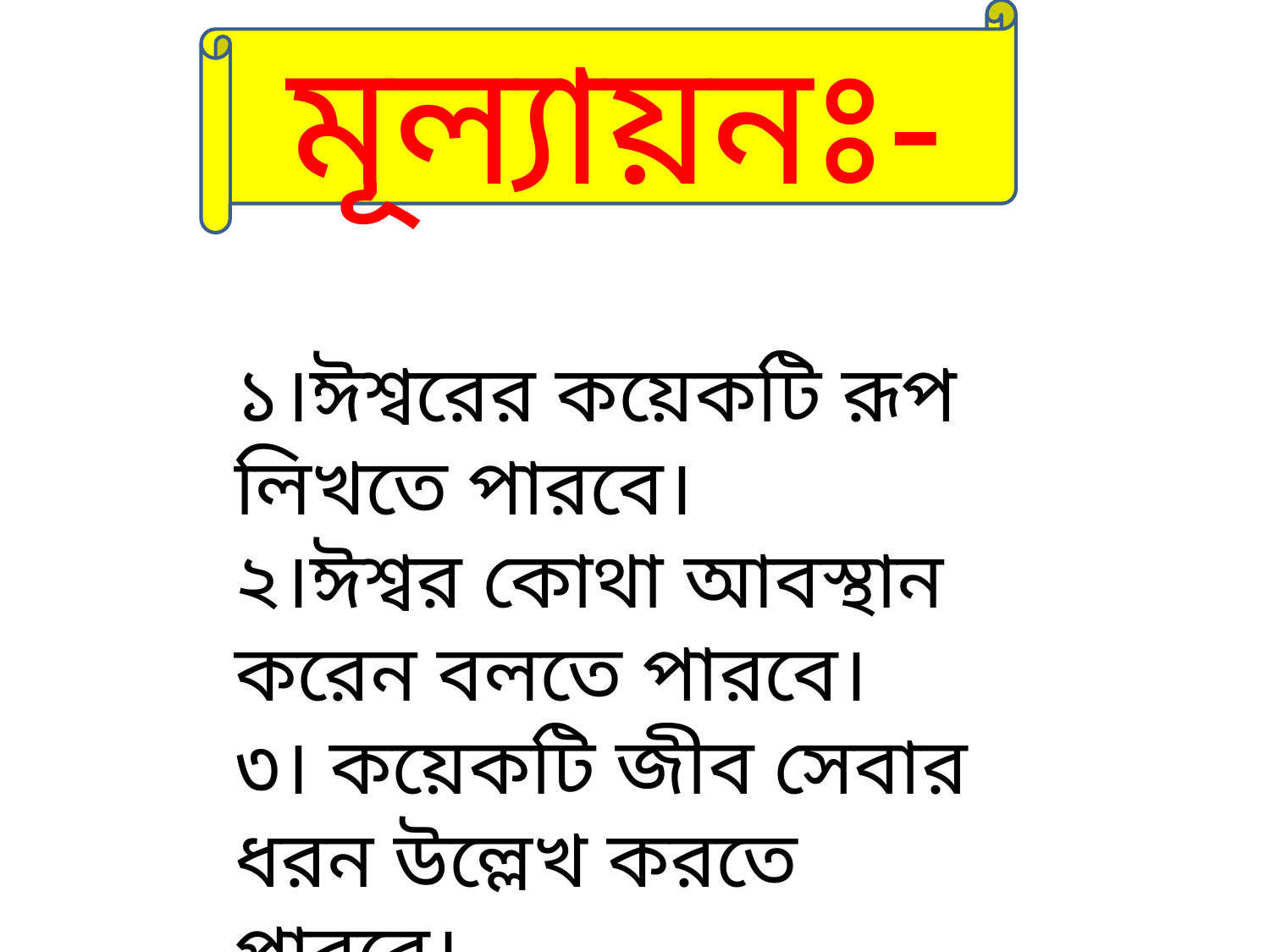

মূল্যায়নঃ-
১।ঈশ্বরের কয়েকটি রূপ লিখতে পারবে।
২।ঈশ্বর কোথা আবস্থান করেন বলতে পারবে।
৩। কয়েকটি জীব সেবার ধরন উল্লেখ করতে পারবে।